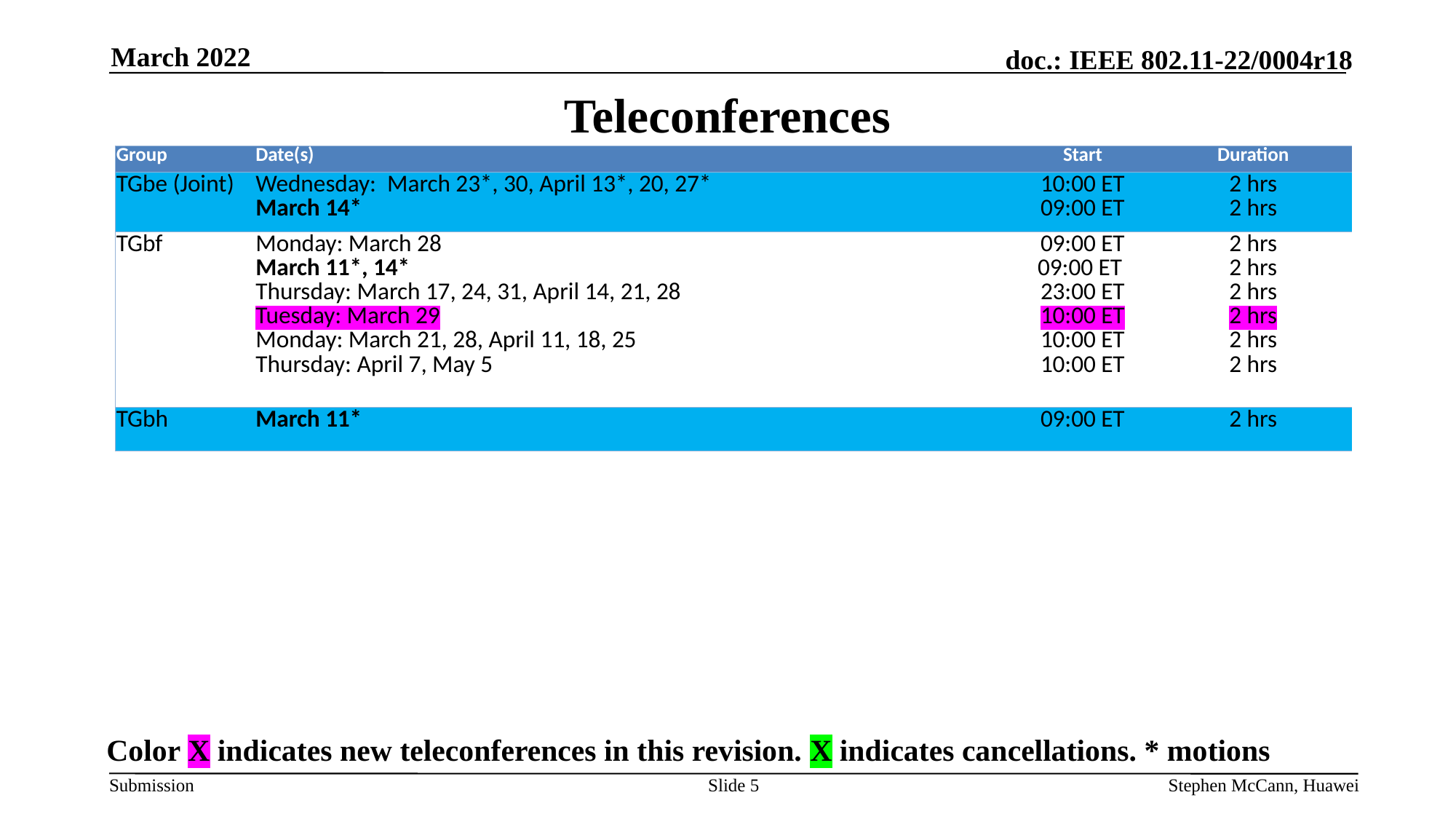

March 2022
# Teleconferences
| Group | Date(s) | Start | Duration |
| --- | --- | --- | --- |
| TGbe (Joint) | Wednesday: March 23\*, 30, April 13\*, 20, 27\* March 14\* | 10:00 ET 09:00 ET | 2 hrs 2 hrs |
| TGbf | Monday: March 28 March 11\*, 14\* Thursday: March 17, 24, 31, April 14, 21, 28 Tuesday: March 29 Monday: March 21, 28, April 11, 18, 25 Thursday: April 7, May 5 | 09:00 ET 09:00 ET 23:00 ET 10:00 ET 10:00 ET 10:00 ET | 2 hrs 2 hrs 2 hrs 2 hrs 2 hrs 2 hrs |
| TGbh | March 11\* | 09:00 ET | 2 hrs |
Color X indicates new teleconferences in this revision. X indicates cancellations. * motions
Slide 5
Stephen McCann, Huawei